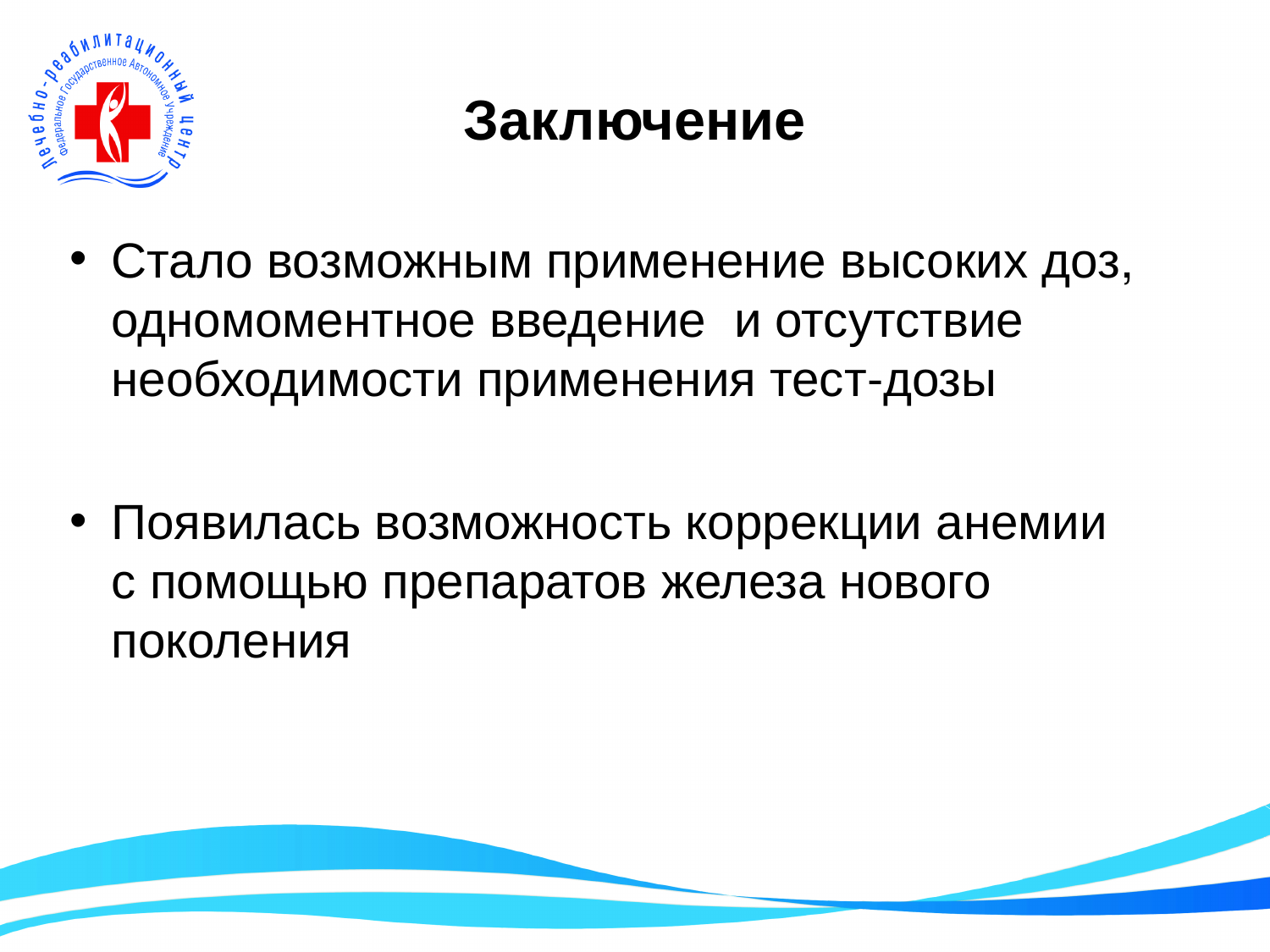

# Заключение
Стало возможным применение высоких доз, одномоментное введение  и отсутствие необходимости применения тест-дозы

Появилась возможность коррекции анемии с помощью препаратов железа нового поколения